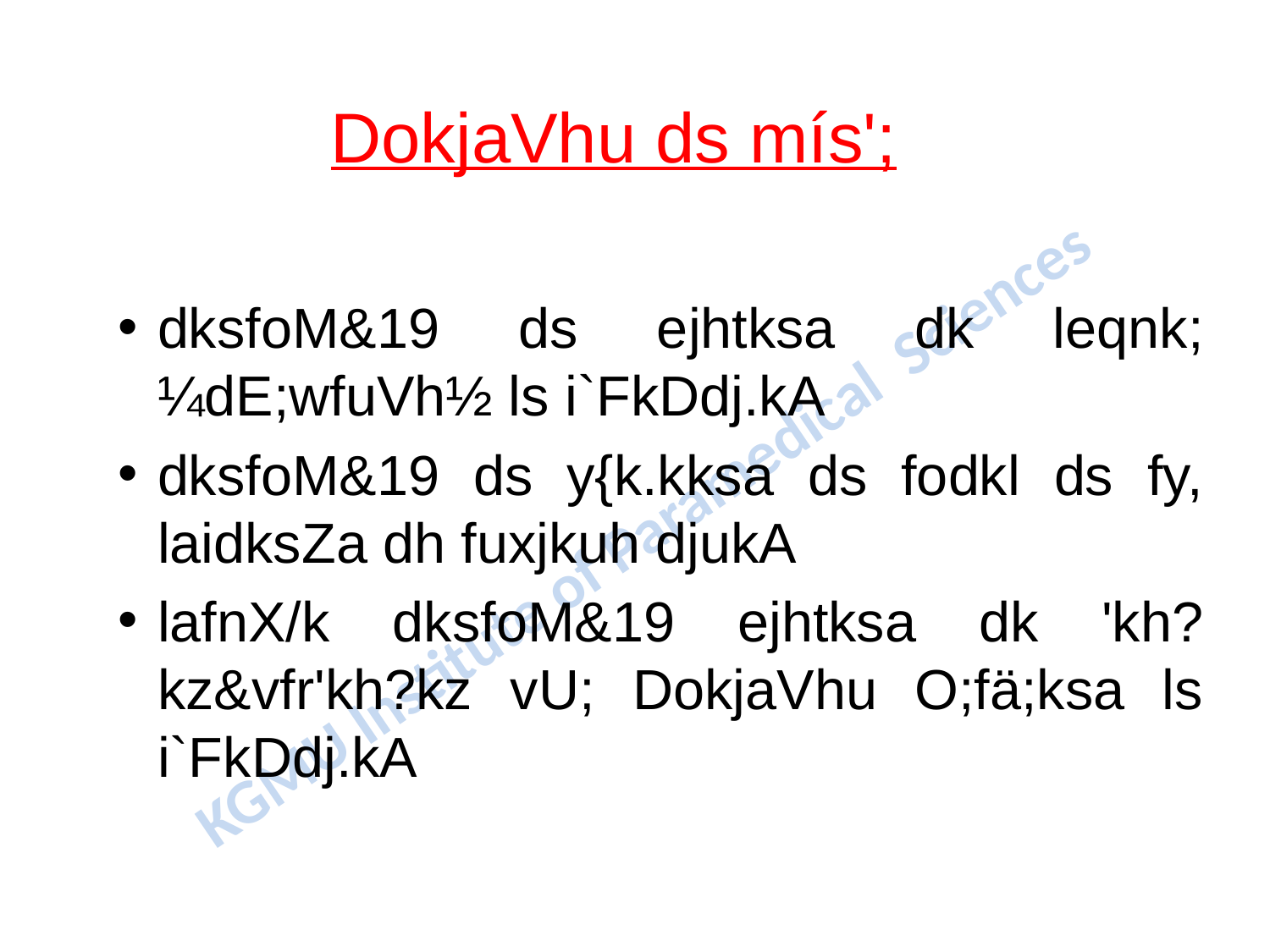

# DokjaVhu ds mís';
dksfoM&19 ds ejhtksa dk leqnk; ¼dE;wfuVh½ ls i`FkDdj.kA
dksfoM&19 ds y{k.kksa ds fodkl ds fy, laidksZa dh fuxjkuh djukA
lafnX/k dksfoM&19 ejhtksa dk 'kh?kz&vfr'kh?kz vU; DokjaVhu O;fä;ksa ls i`FkDdj.kA